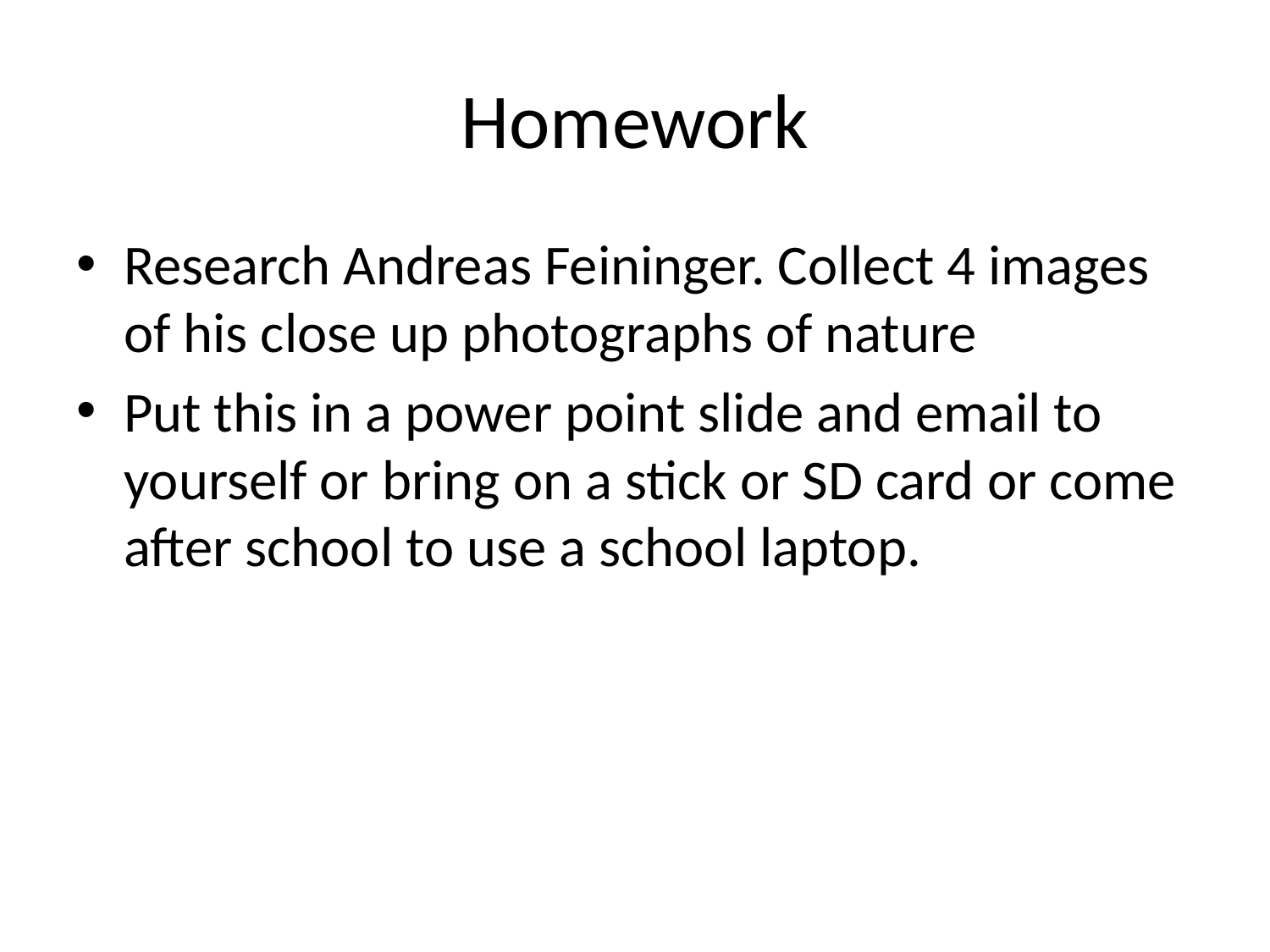

# Homework
Research Andreas Feininger. Collect 4 images of his close up photographs of nature
Put this in a power point slide and email to yourself or bring on a stick or SD card or come after school to use a school laptop.